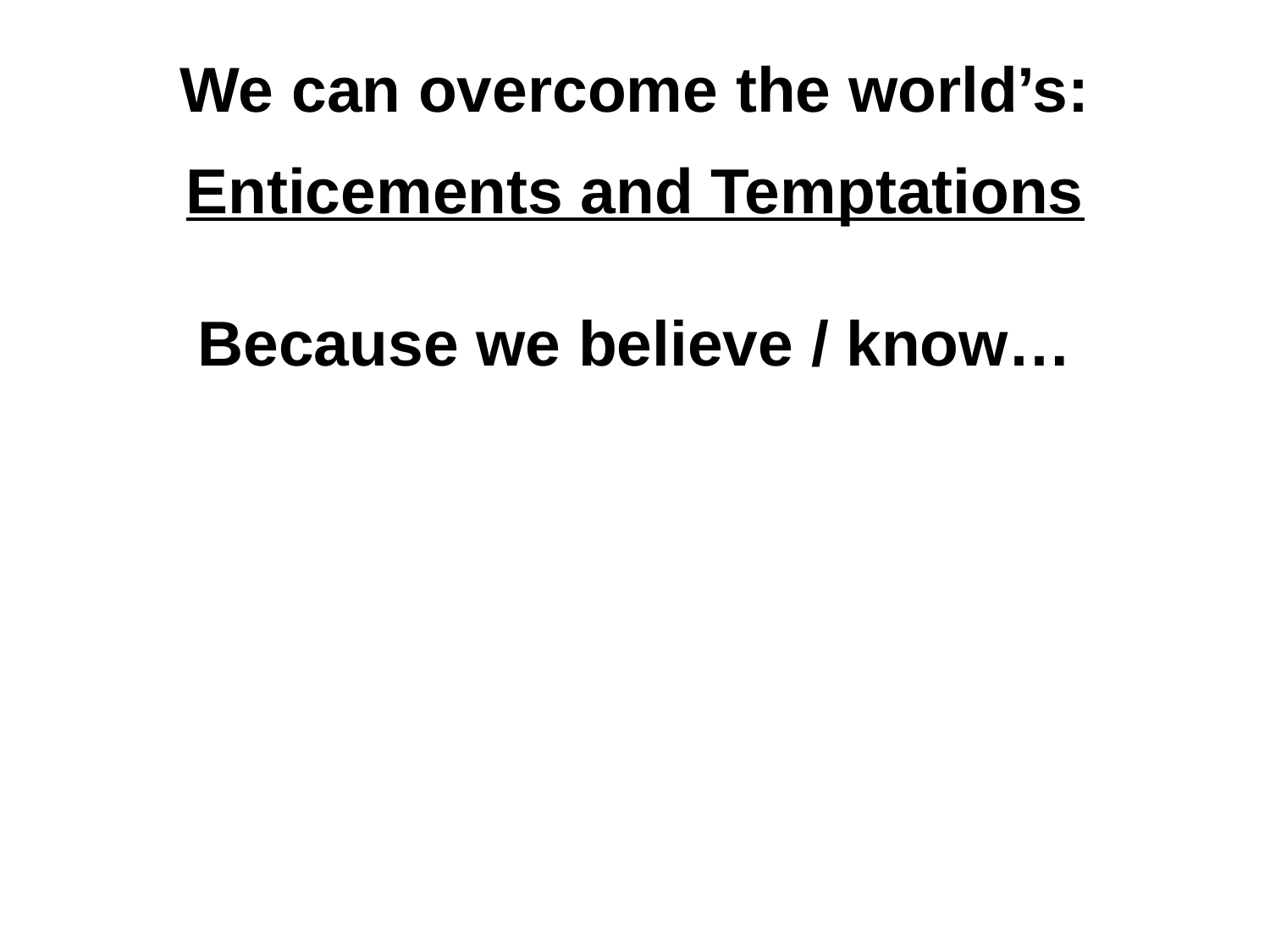

We can overcome the world’s:

Enticements and Temptations

Because we believe / know…